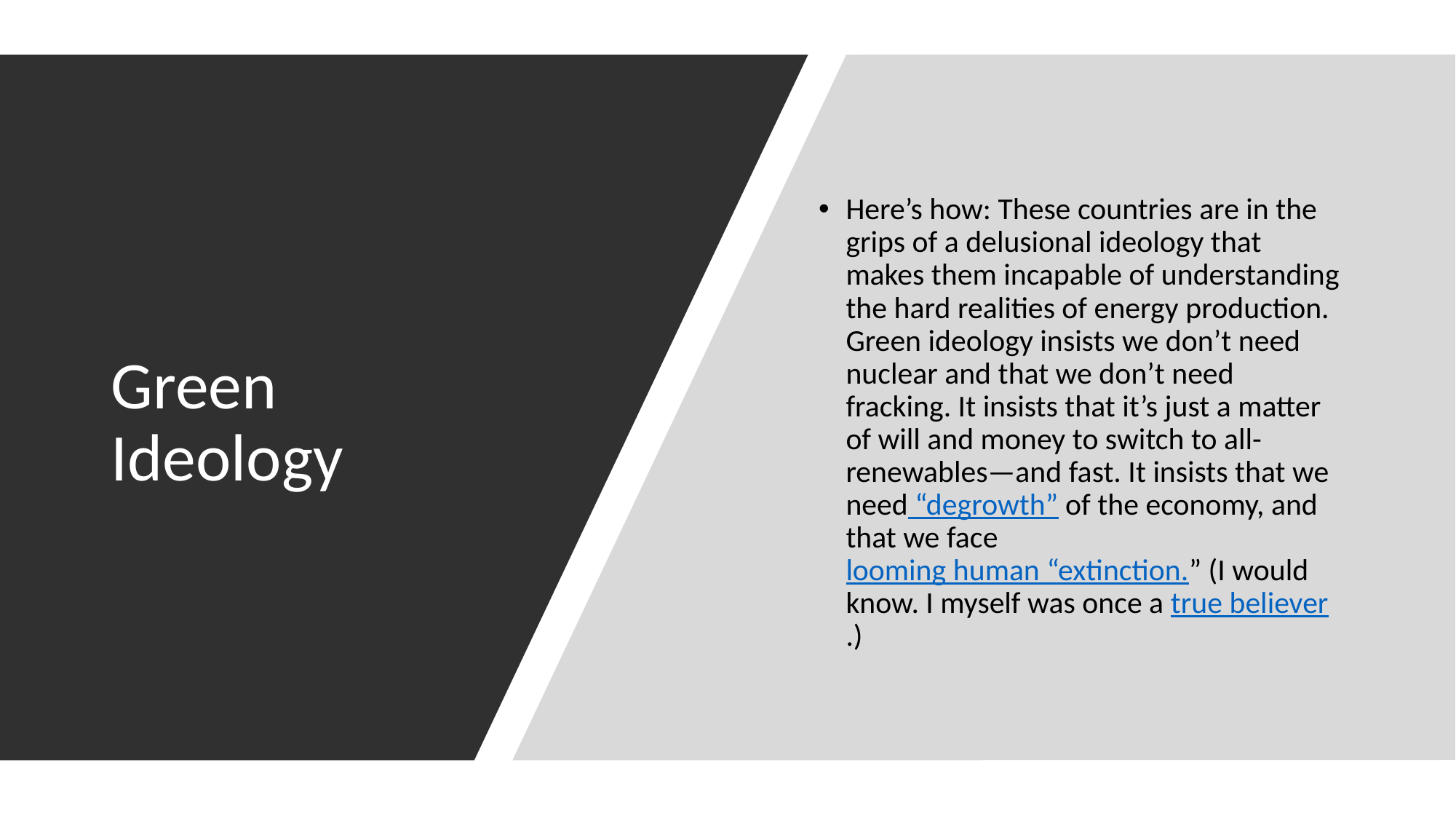

Here’s how: These countries are in the grips of a delusional ideology that makes them incapable of understanding the hard realities of energy production. Green ideology insists we don’t need nuclear and that we don’t need fracking. It insists that it’s just a matter of will and money to switch to all-renewables—and fast. It insists that we need “degrowth” of the economy, and that we face looming human “extinction.” (I would know. I myself was once a true believer.)
# Green Ideology